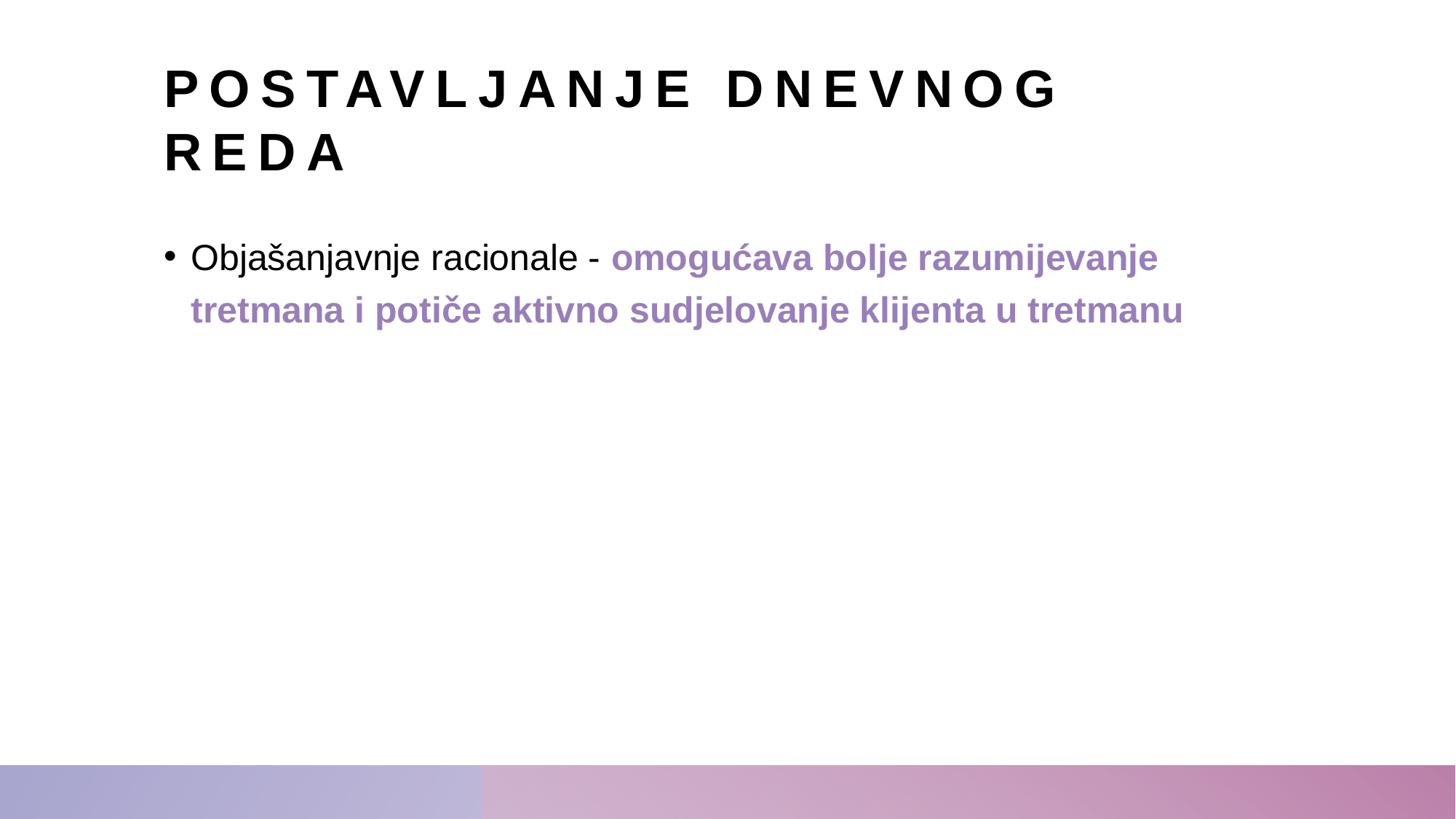

# POSTAVLJANJE DNEVNOG REDA
Objašanjavnje racionale - omogućava bolje razumijevanje tretmana i potiče aktivno sudjelovanje klijenta u tretmanu